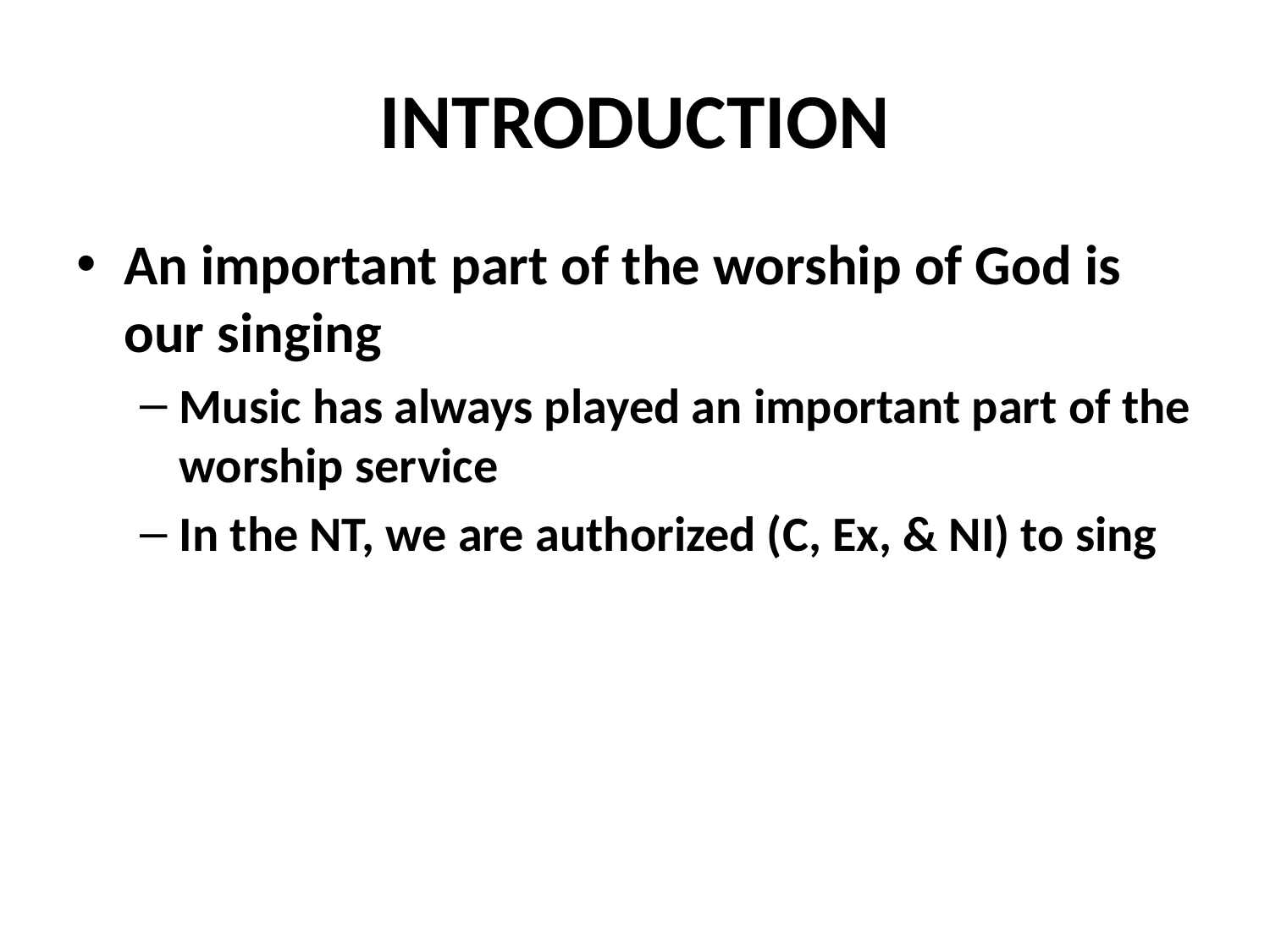

# INTRODUCTION
An important part of the worship of God is our singing
Music has always played an important part of the worship service
In the NT, we are authorized (C, Ex, & NI) to sing